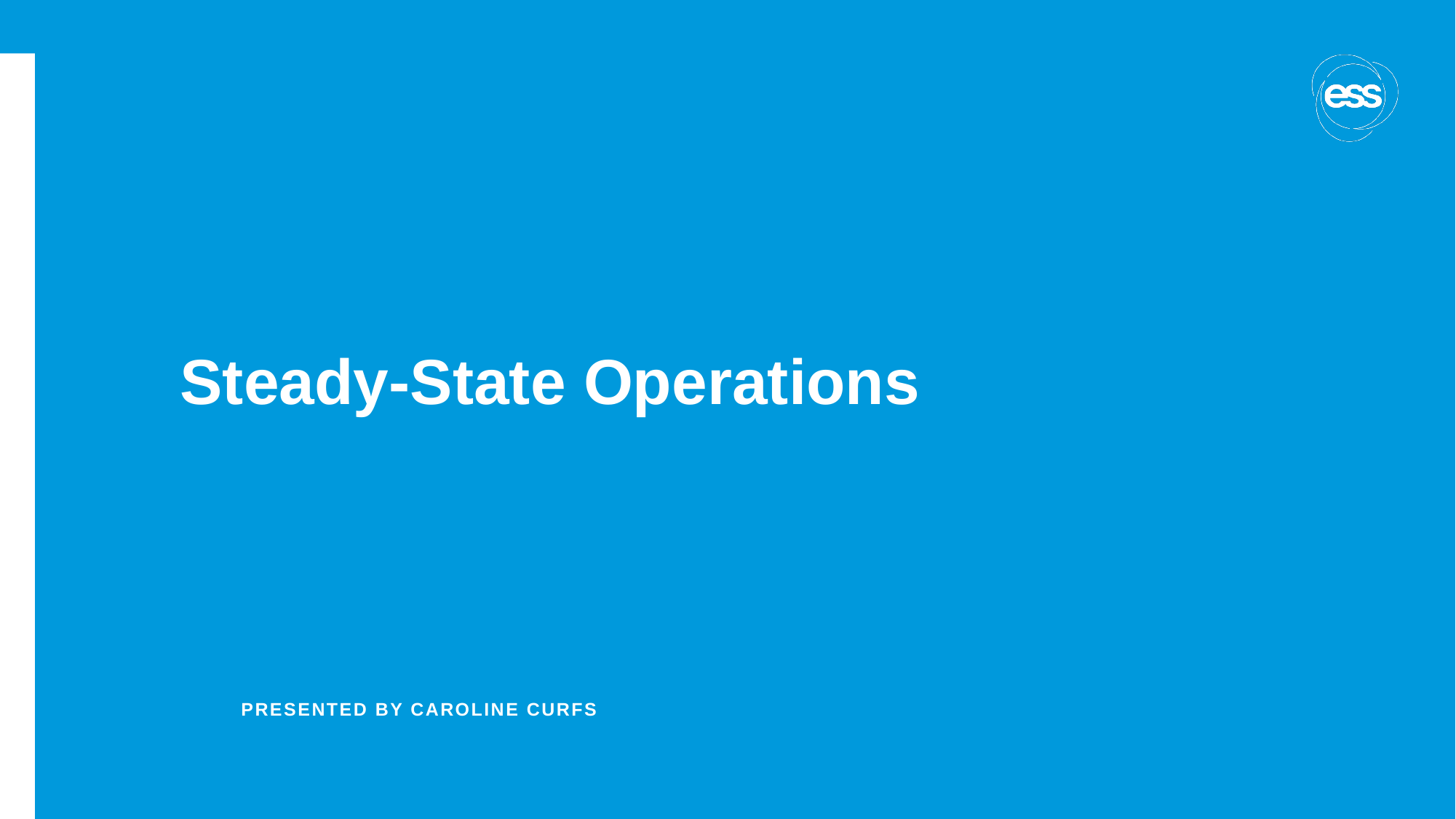

# Steady-State Operations
PRESENTED BY caroline curfs